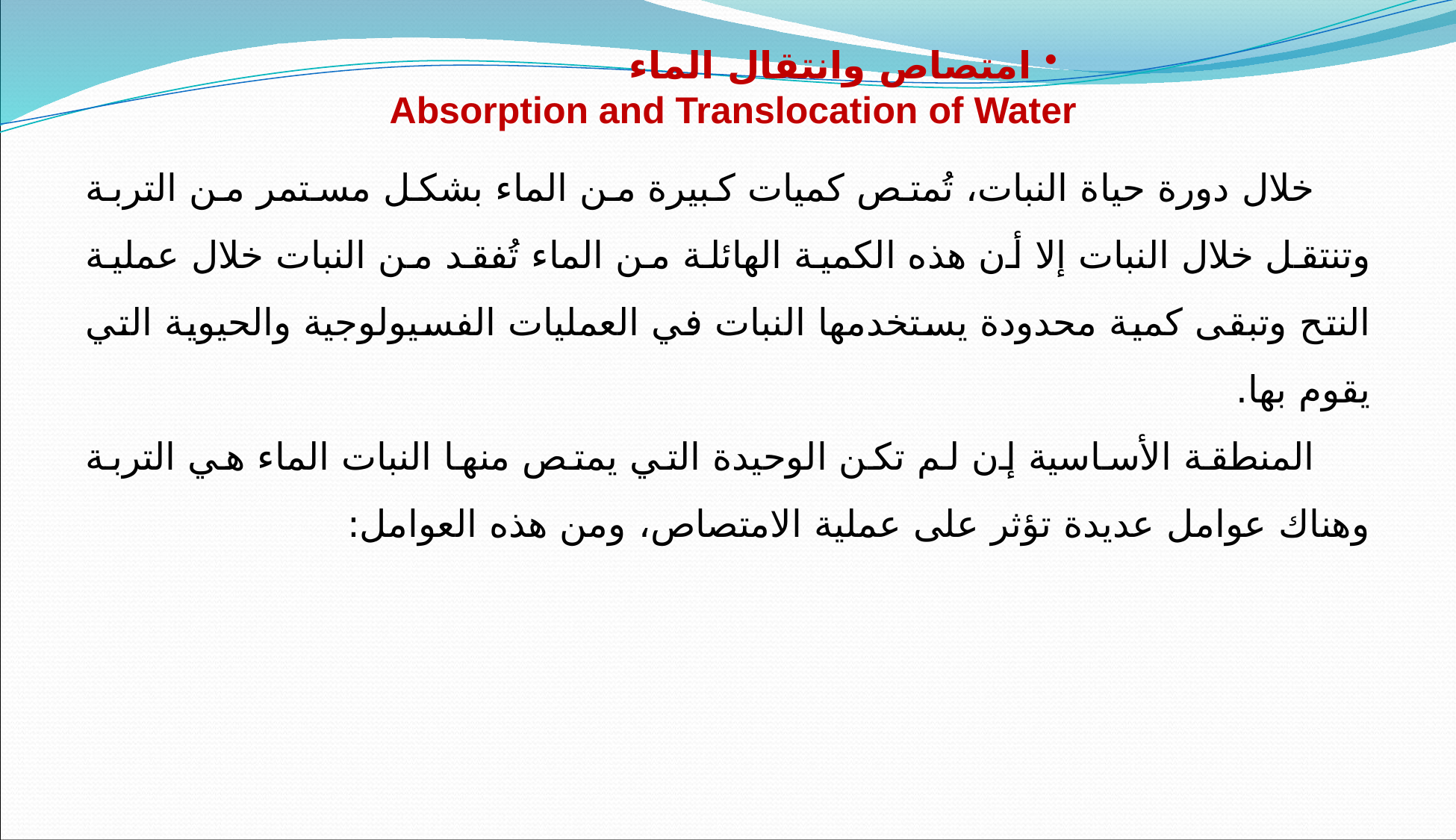

امتصاص وانتقال الماء
  Absorption and Translocation of Water
خلال دورة حياة النبات، تُمتص كميات كبيرة من الماء بشكل مستمر من التربة وتنتقل خلال النبات إلا أن هذه الكمية الهائلة من الماء تُفقد من النبات خلال عملية النتح وتبقى كمية محدودة يستخدمها النبات في العمليات الفسيولوجية والحيوية التي يقوم بها.
المنطقة الأساسية إن لم تكن الوحيدة التي يمتص منها النبات الماء هي التربة وهناك عوامل عديدة تؤثر على عملية الامتصاص، ومن هذه العوامل: